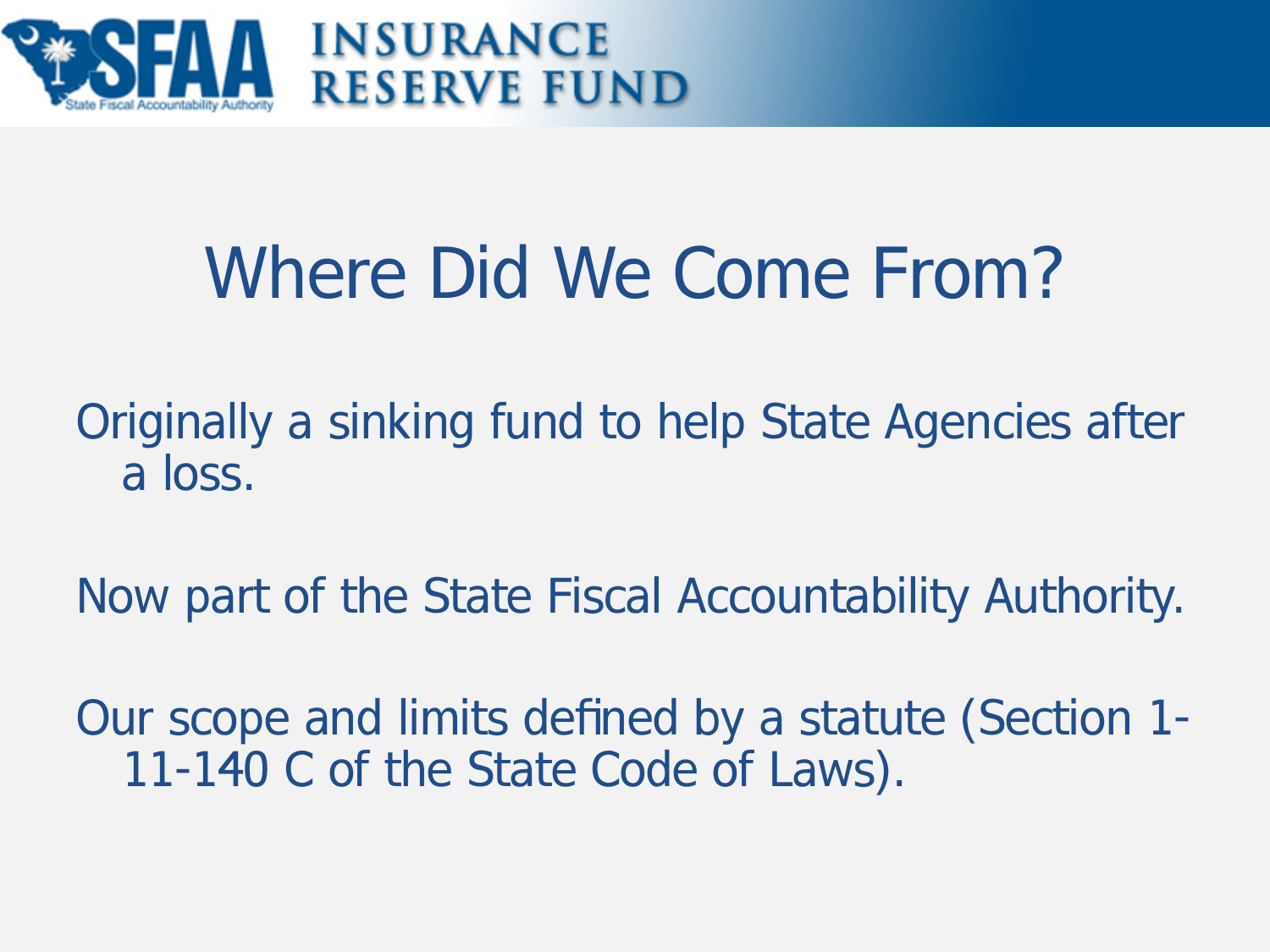

# Where Did We Come From?
Originally a sinking fund to help State Agencies after a loss.

Now part of the State Fiscal Accountability Authority.

Our scope and limits defined by a statute (Section 1-11-140 C of the State Code of Laws).